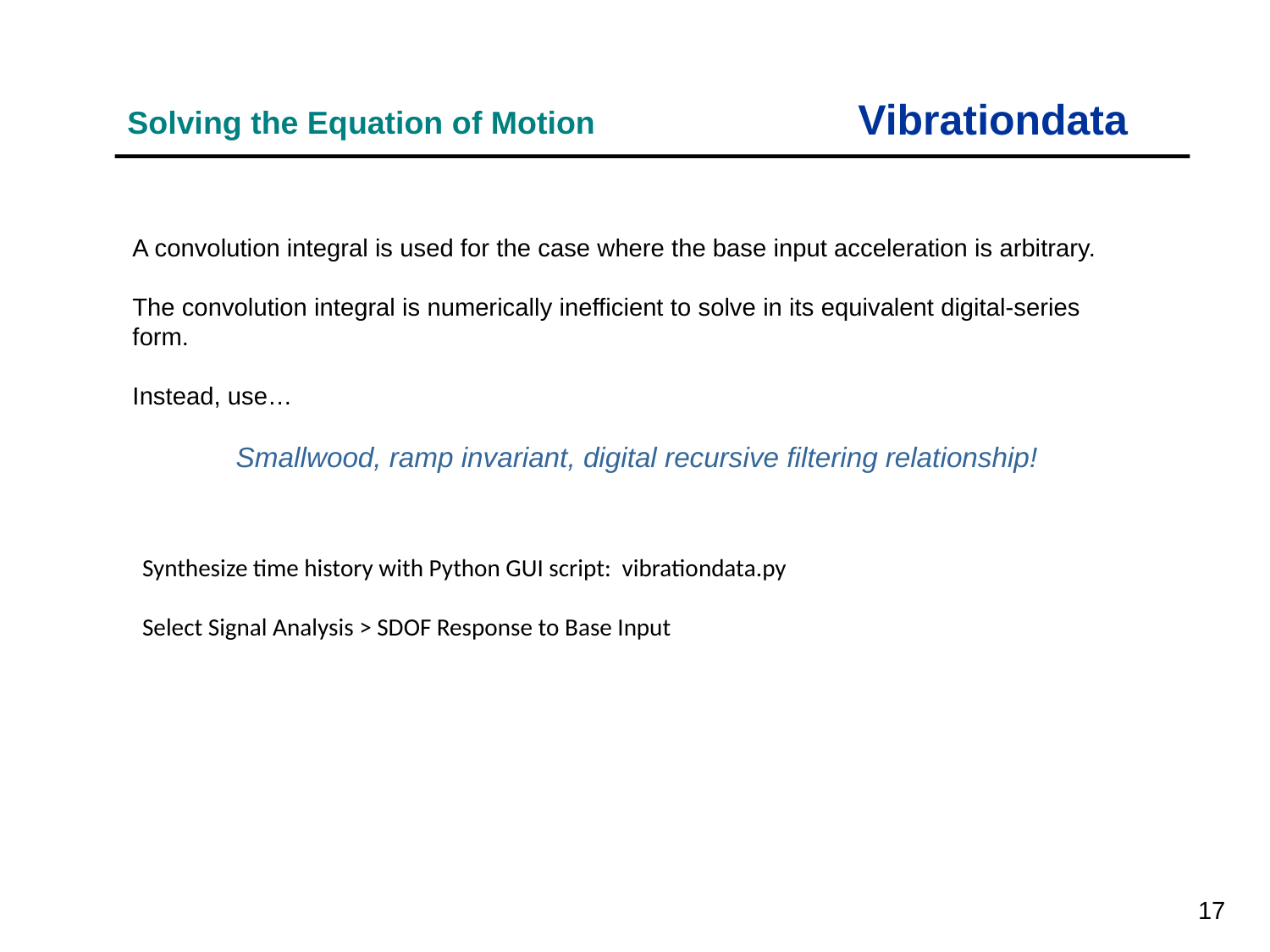

Vibrationdata
Solving the Equation of Motion

A convolution integral is used for the case where the base input acceleration is arbitrary.

The convolution integral is numerically inefficient to solve in its equivalent digital-series form.

Instead, use…

Smallwood, ramp invariant, digital recursive filtering relationship!

Synthesize time history with Python GUI script:  vibrationdata.py

Select Signal Analysis > SDOF Response to Base Input

17